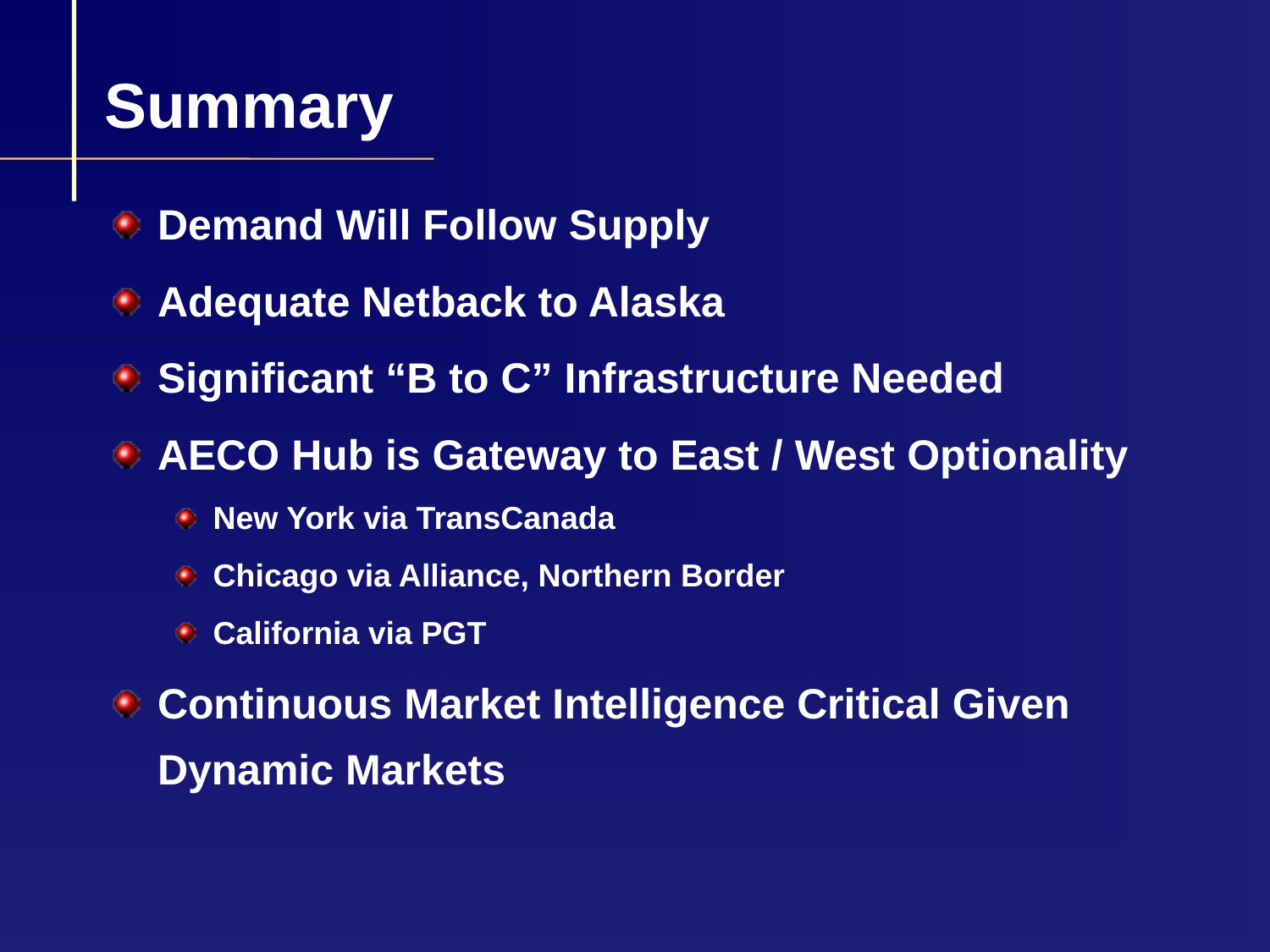

# Summary
Demand Will Follow Supply
Adequate Netback to Alaska
Significant “B to C” Infrastructure Needed
AECO Hub is Gateway to East / West Optionality
New York via TransCanada
Chicago via Alliance, Northern Border
California via PGT
Continuous Market Intelligence Critical Given Dynamic Markets